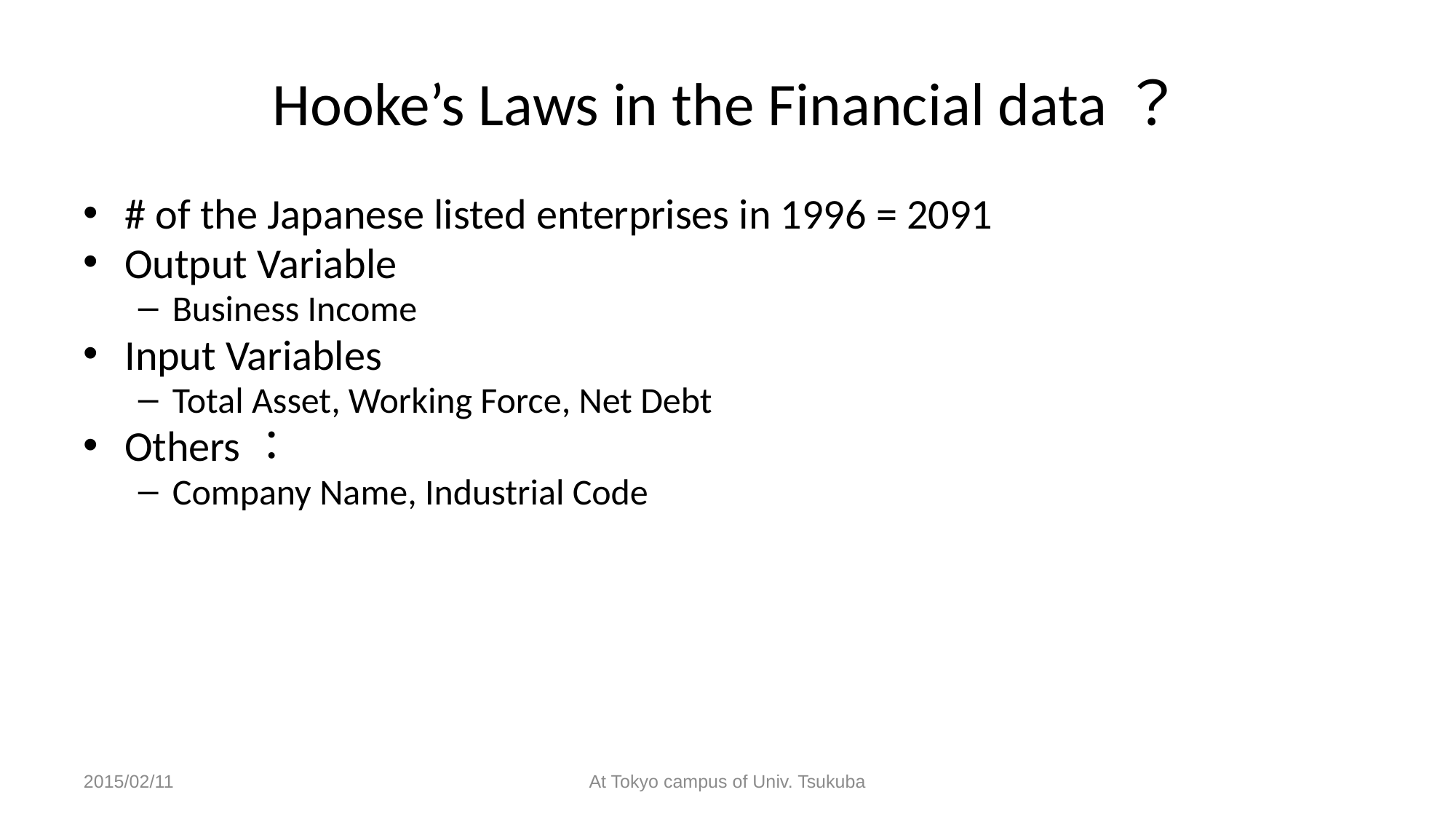

# Hooke’s Laws in the Financial data？
# of the Japanese listed enterprises in 1996 = 2091
Output Variable
Business Income
Input Variables
Total Asset, Working Force, Net Debt
Others：
Company Name, Industrial Code
2015/02/11
At Tokyo campus of Univ. Tsukuba